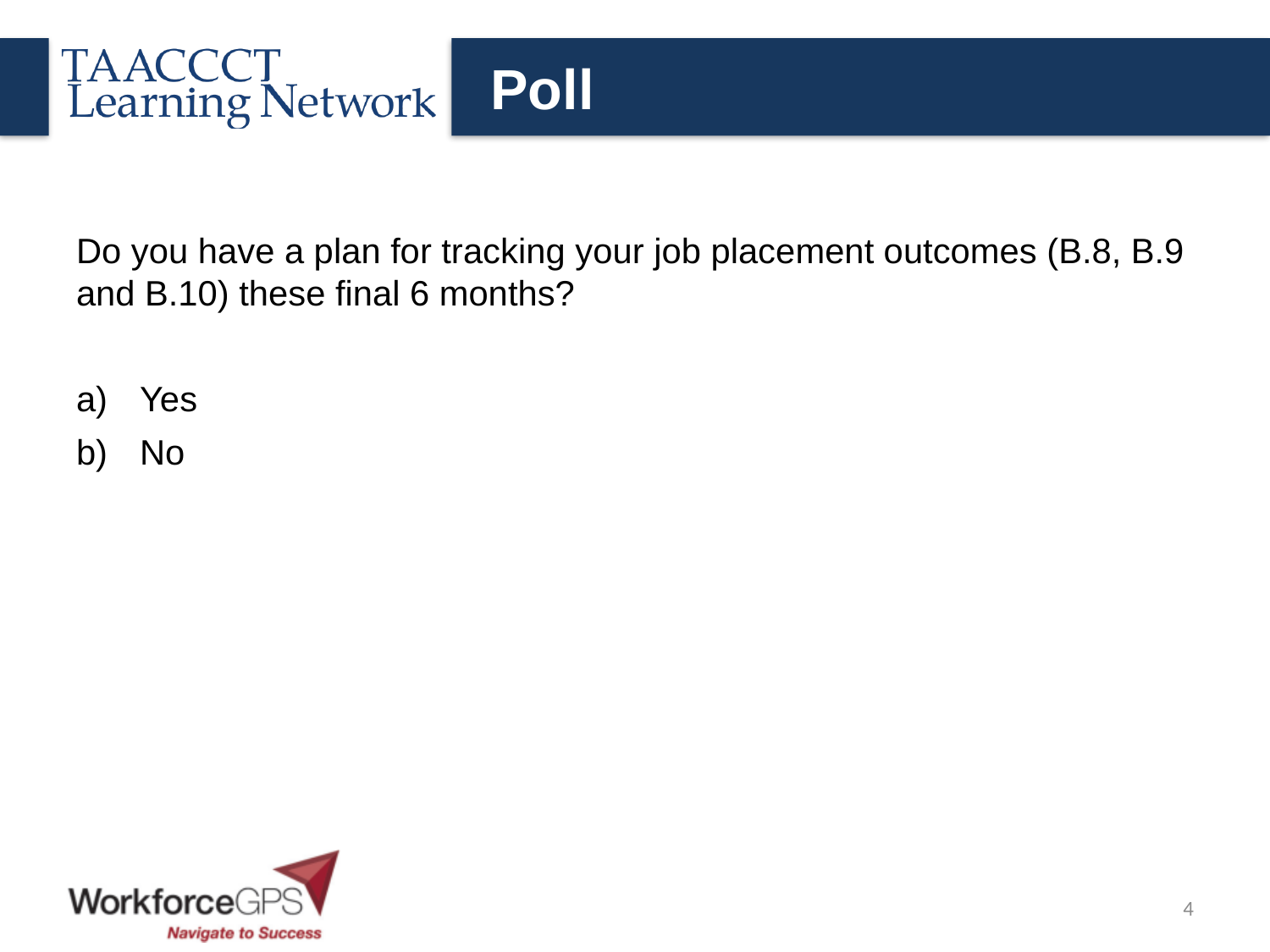

# Poll
Do you have a plan for tracking your job placement outcomes (B.8, B.9 and B.10) these final 6 months?

Yes
No
4